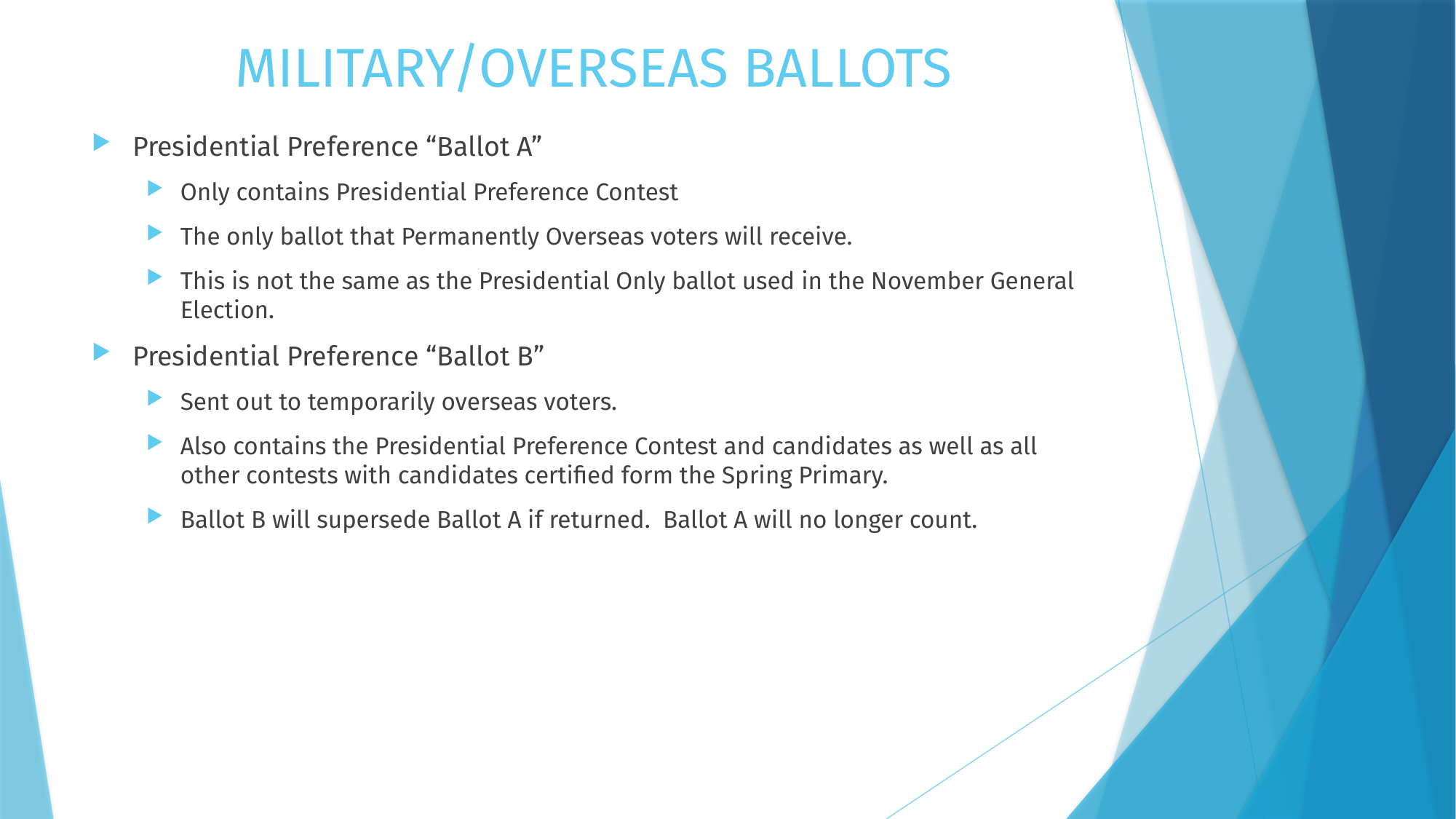

# MILITARY/OVERSEAS BALLOTS
Presidential Preference “Ballot A”
Only contains Presidential Preference Contest
The only ballot that Permanently Overseas voters will receive.
This is not the same as the Presidential Only ballot used in the November General Election.
Presidential Preference “Ballot B”
Sent out to temporarily overseas voters.
Also contains the Presidential Preference Contest and candidates as well as all other contests with candidates certified form the Spring Primary.
Ballot B will supersede Ballot A if returned.  Ballot A will no longer count.